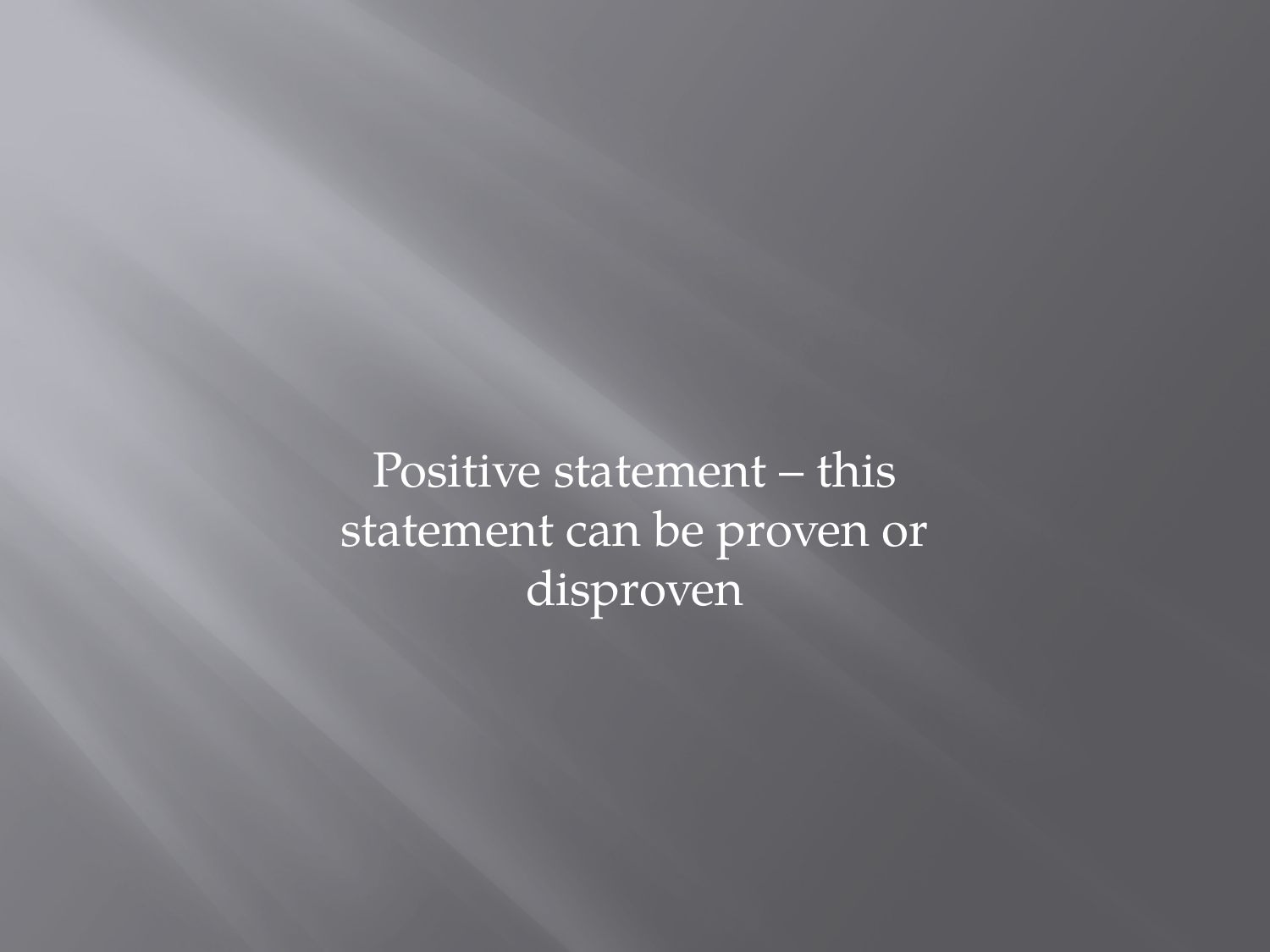

Positive statement – this statement can be proven or disproven